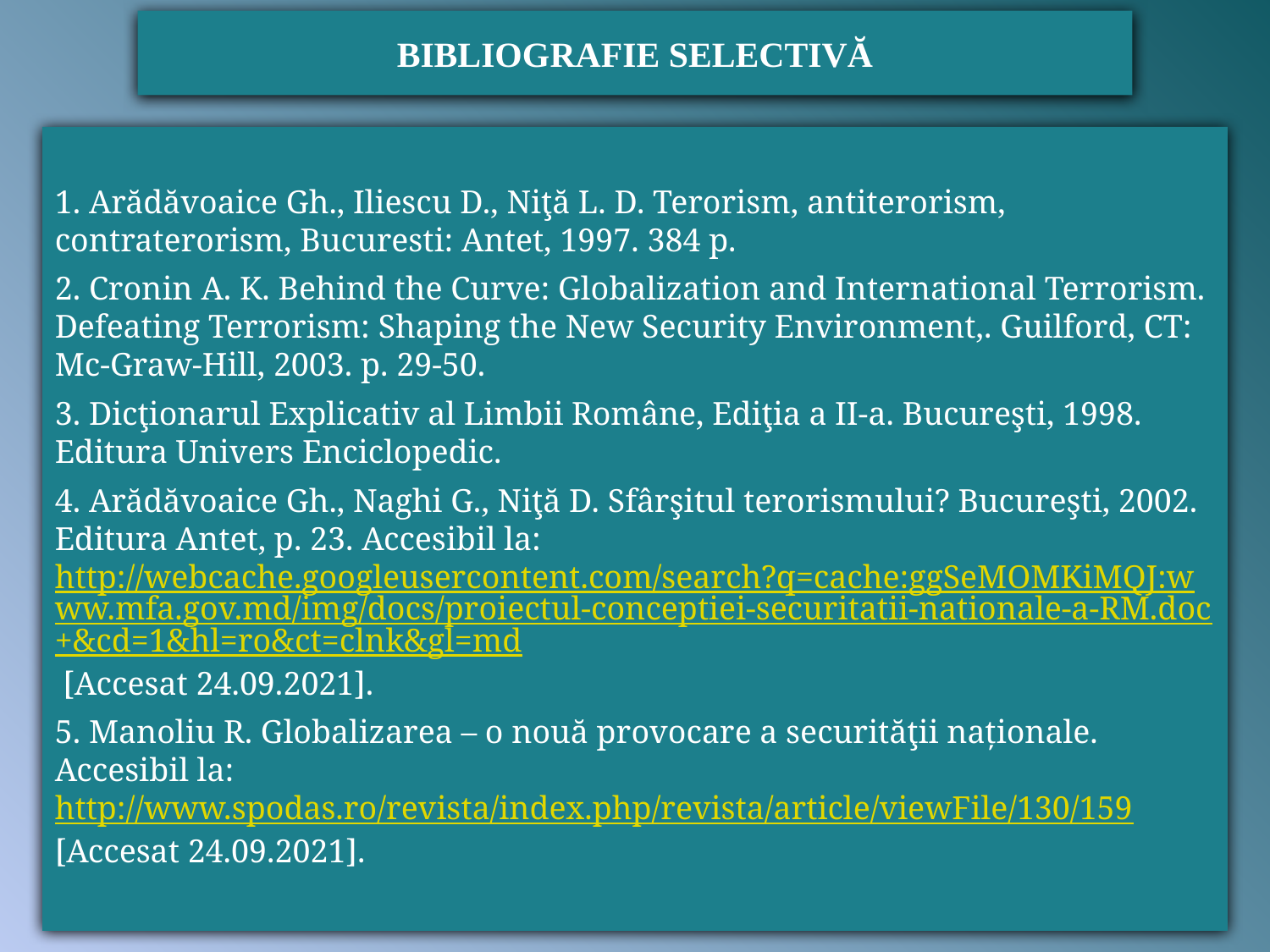

BIBLIOGRAFIE SELECTIVĂ

1. Arădăvoaice Gh., Iliescu D., Niţă L. D. Terorism, antiterorism, contraterorism, Bucuresti: Antet, 1997. 384 p.
2. Cronin A. K. Behind the Curve: Globalization and International Terrorism. Defeating Terrorism: Shaping the New Security Environment,. Guilford, CT: Mc-Graw-Hill, 2003. p. 29-50.
3. Dicţionarul Explicativ al Limbii Române, Ediţia a II-a. Bucureşti, 1998. Editura Univers Enciclopedic.
4. Arădăvoaice Gh., Naghi G., Niţă D. Sfârşitul terorismului? Bucureşti, 2002. Editura Antet, p. 23. Accesibil la: http://webcache.googleusercontent.com/search?q=cache:ggSeMOMKiMQJ:www.mfa.gov.md/img/docs/proiectul-conceptiei-securitatii-nationale-a-RM.doc+&cd=1&hl=ro&ct=clnk&gl=md [Accesat 24.09.2021].
5. Manoliu R. Globalizarea – o nouă provocare a securităţii naționale. Accesibil la:  http://www.spodas.ro/revista/index.php/revista/article/viewFile/130/159 [Accesat 24.09.2021].